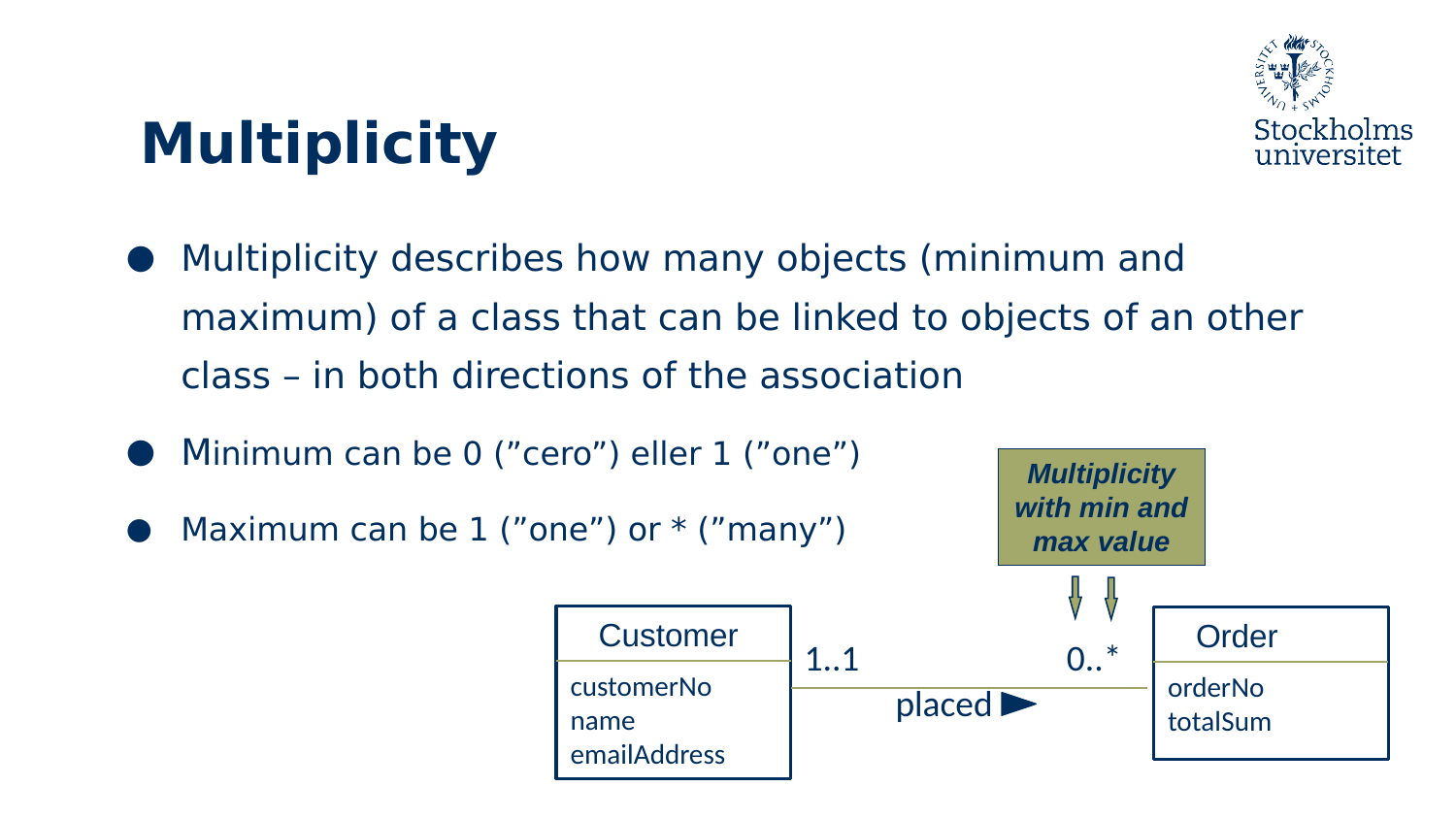

# Multiplicity
Multiplicity describes how many objects (minimum and maximum) of a class that can be linked to objects of an other class – in both directions of the association
Minimum can be 0 (”cero”) eller 1 (”one”)
Maximum can be 1 (”one”) or * (”many”)

Multiplicity with min and max value

Customer
Order
1..1
0..*
customerNo
name
emailAddress
orderNo
totalSum
placed